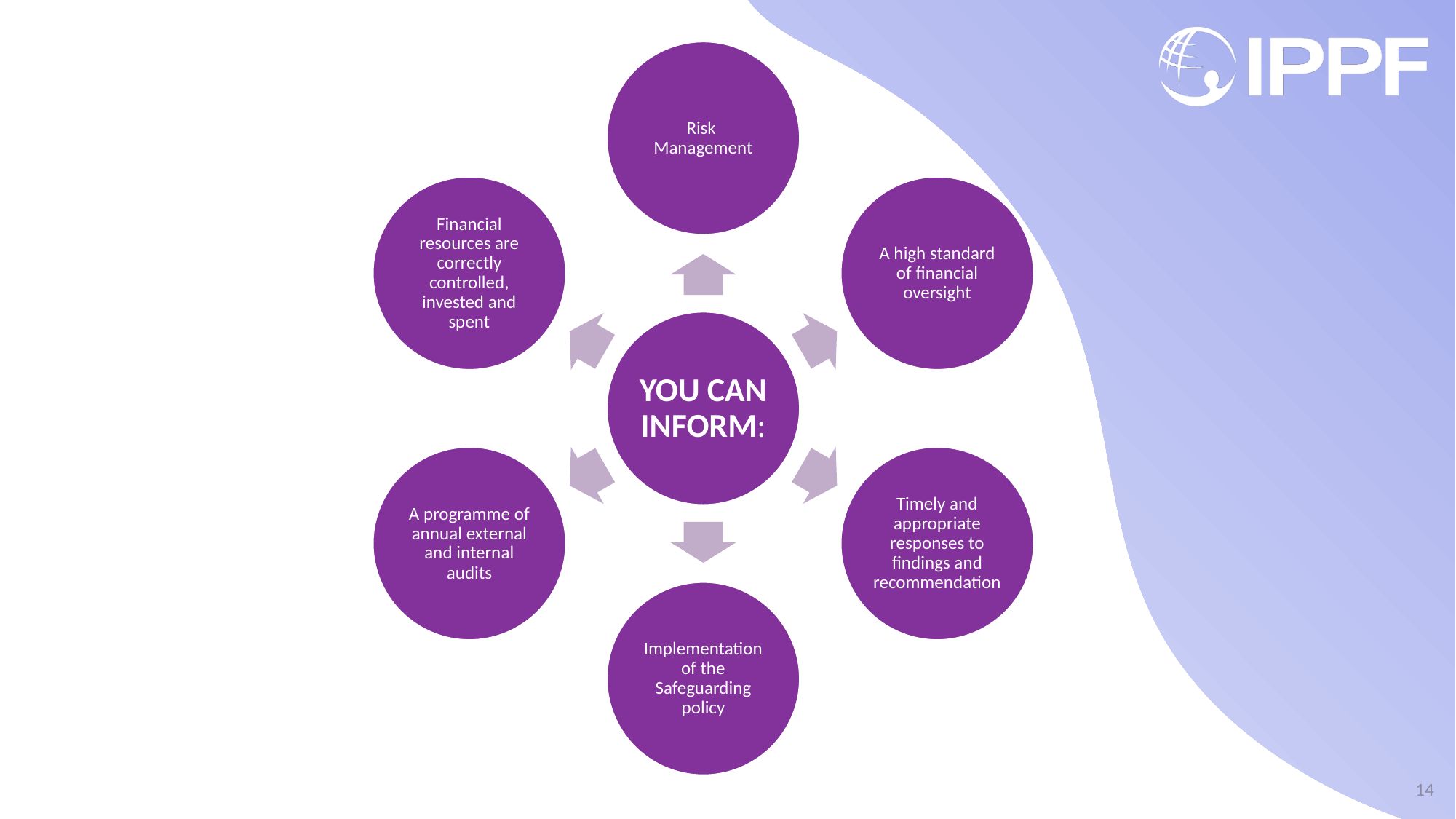

YOU CAN INFORM:

Risk  Management

A high standard of financial oversight

Timely and appropriate responses to findings and recommendation

Implementation of the Safeguarding policy

A programme of annual external and internal audits

Financial resources are correctly controlled, invested and spent

14